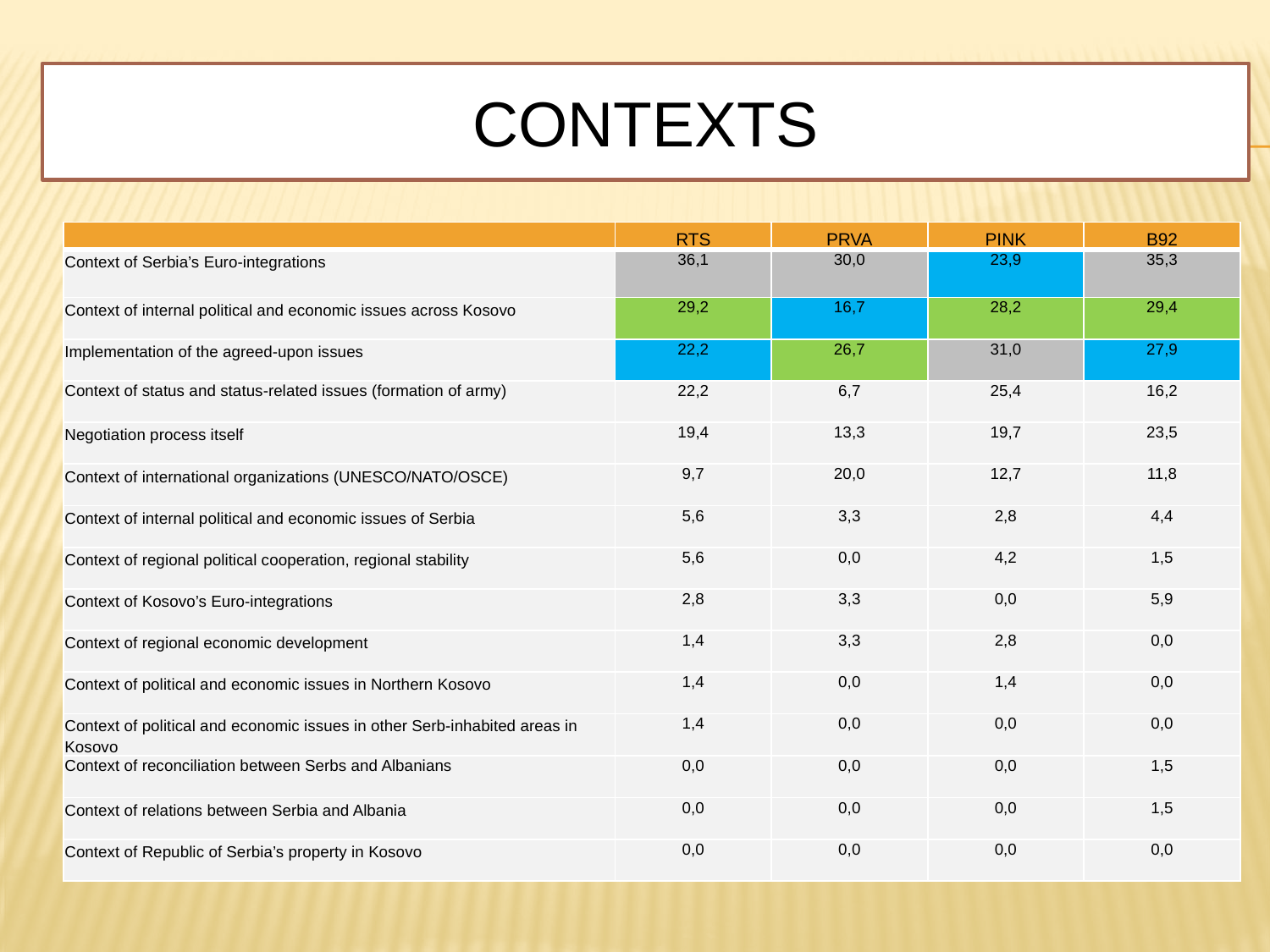

# contexts
|  | RTS | PRVA | PINK | B92 |
| --- | --- | --- | --- | --- |
| Context of Serbia’s Euro-integrations | 36,1 | 30,0 | 23,9 | 35,3 |
| Context of internal political and economic issues across Kosovo | 29,2 | 16,7 | 28,2 | 29,4 |
| Implementation of the agreed-upon issues | 22,2 | 26,7 | 31,0 | 27,9 |
| Context of status and status-related issues (formation of army) | 22,2 | 6,7 | 25,4 | 16,2 |
| Negotiation process itself | 19,4 | 13,3 | 19,7 | 23,5 |
| Context of international organizations (UNESCO/NATO/OSCE) | 9,7 | 20,0 | 12,7 | 11,8 |
| Context of internal political and economic issues of Serbia | 5,6 | 3,3 | 2,8 | 4,4 |
| Context of regional political cooperation, regional stability | 5,6 | 0,0 | 4,2 | 1,5 |
| Context of Kosovo’s Euro-integrations | 2,8 | 3,3 | 0,0 | 5,9 |
| Context of regional economic development | 1,4 | 3,3 | 2,8 | 0,0 |
| Context of political and economic issues in Northern Kosovo | 1,4 | 0,0 | 1,4 | 0,0 |
| Context of political and economic issues in other Serb-inhabited areas in Kosovo | 1,4 | 0,0 | 0,0 | 0,0 |
| Context of reconciliation between Serbs and Albanians | 0,0 | 0,0 | 0,0 | 1,5 |
| Context of relations between Serbia and Albania | 0,0 | 0,0 | 0,0 | 1,5 |
| Context of Republic of Serbia’s property in Kosovo | 0,0 | 0,0 | 0,0 | 0,0 |